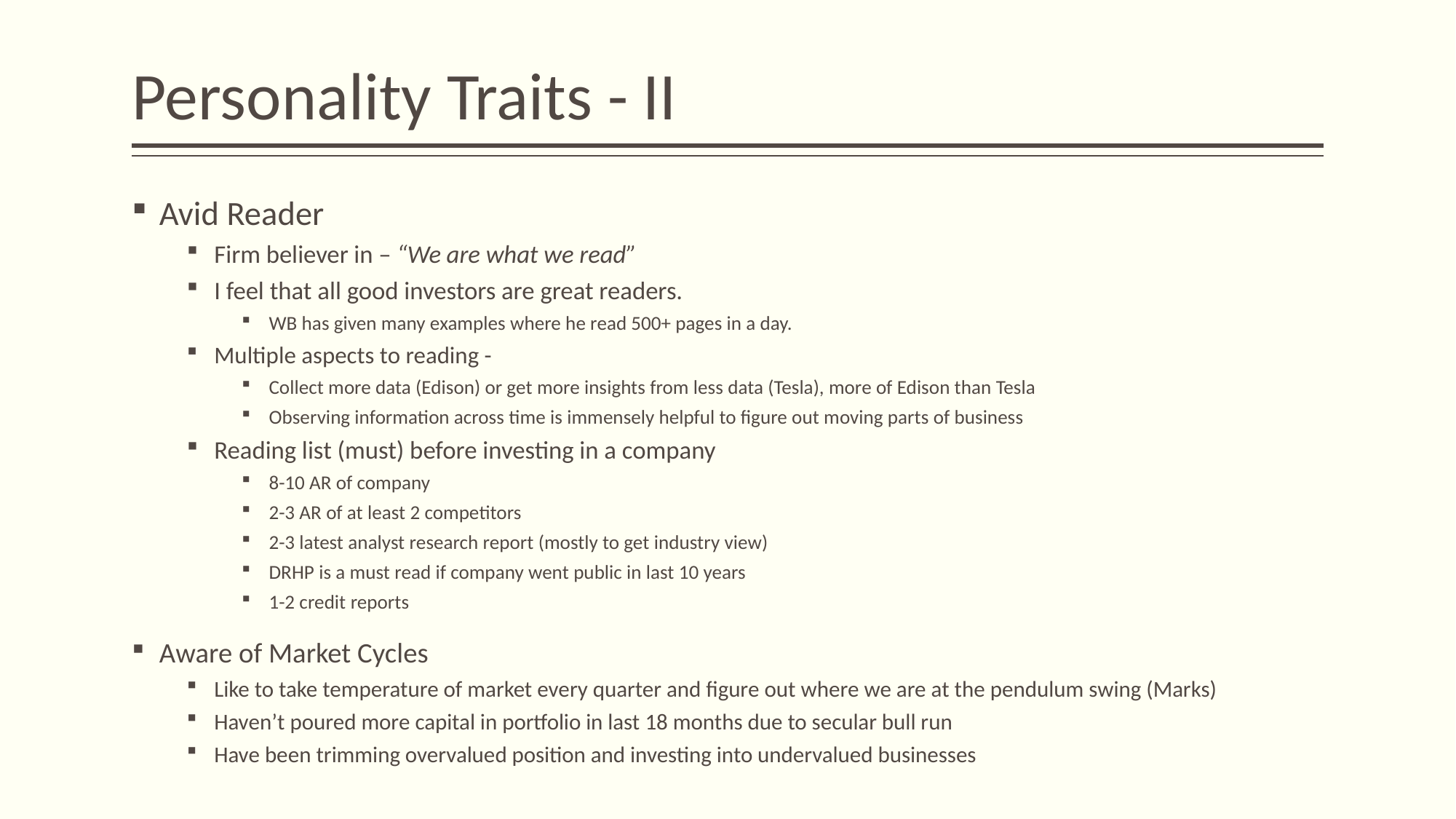

# Personality Traits - II
Avid Reader
Firm believer in – “We are what we read”
I feel that all good investors are great readers.
WB has given many examples where he read 500+ pages in a day.
Multiple aspects to reading -
Collect more data (Edison) or get more insights from less data (Tesla), more of Edison than Tesla
Observing information across time is immensely helpful to figure out moving parts of business
Reading list (must) before investing in a company
8-10 AR of company
2-3 AR of at least 2 competitors
2-3 latest analyst research report (mostly to get industry view)
DRHP is a must read if company went public in last 10 years
1-2 credit reports
Aware of Market Cycles
Like to take temperature of market every quarter and figure out where we are at the pendulum swing (Marks)
Haven’t poured more capital in portfolio in last 18 months due to secular bull run
Have been trimming overvalued position and investing into undervalued businesses